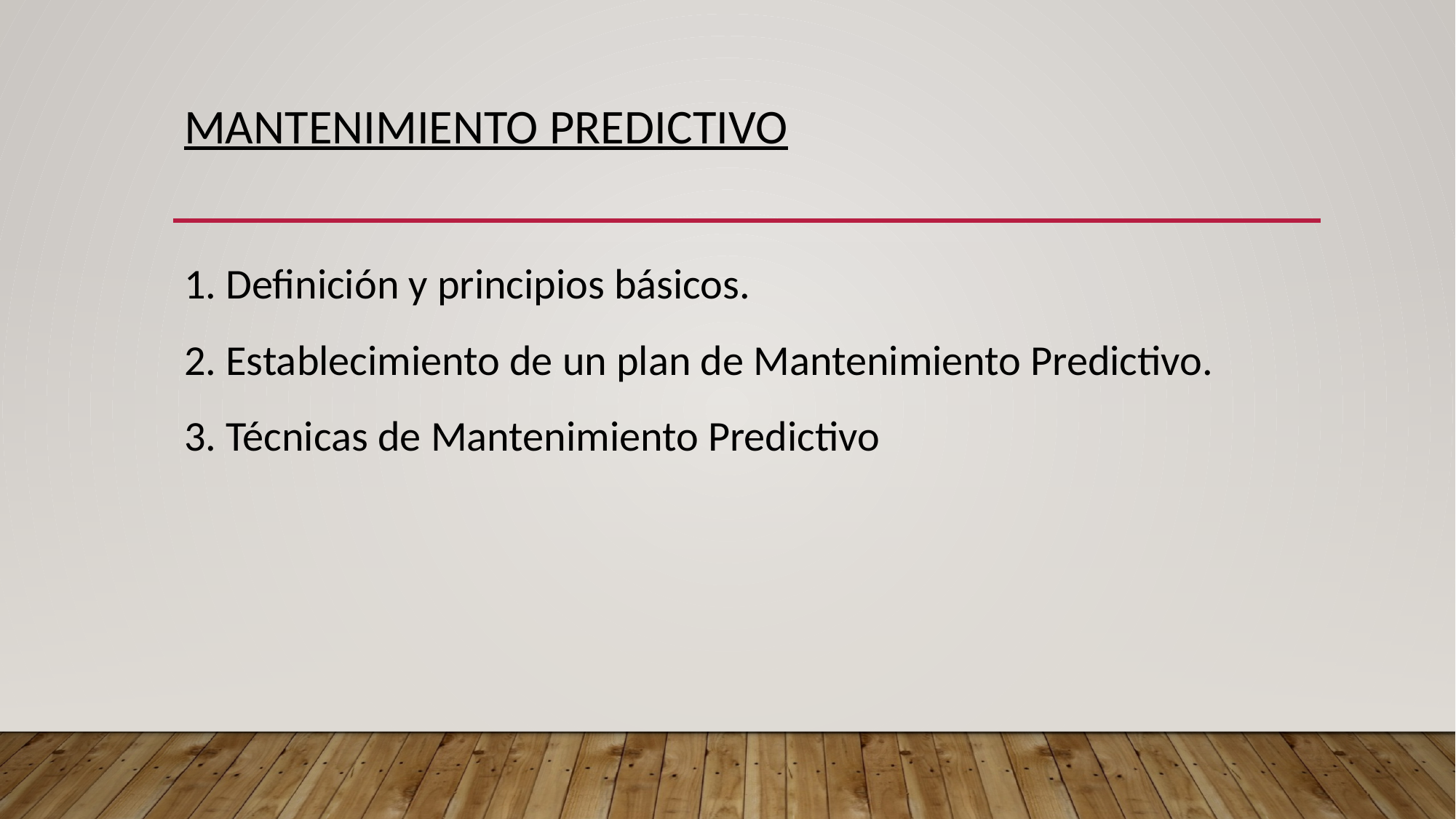

# Mantenimiento predictivo
1. Definición y principios básicos.
2. Establecimiento de un plan de Mantenimiento Predictivo.
3. Técnicas de Mantenimiento Predictivo